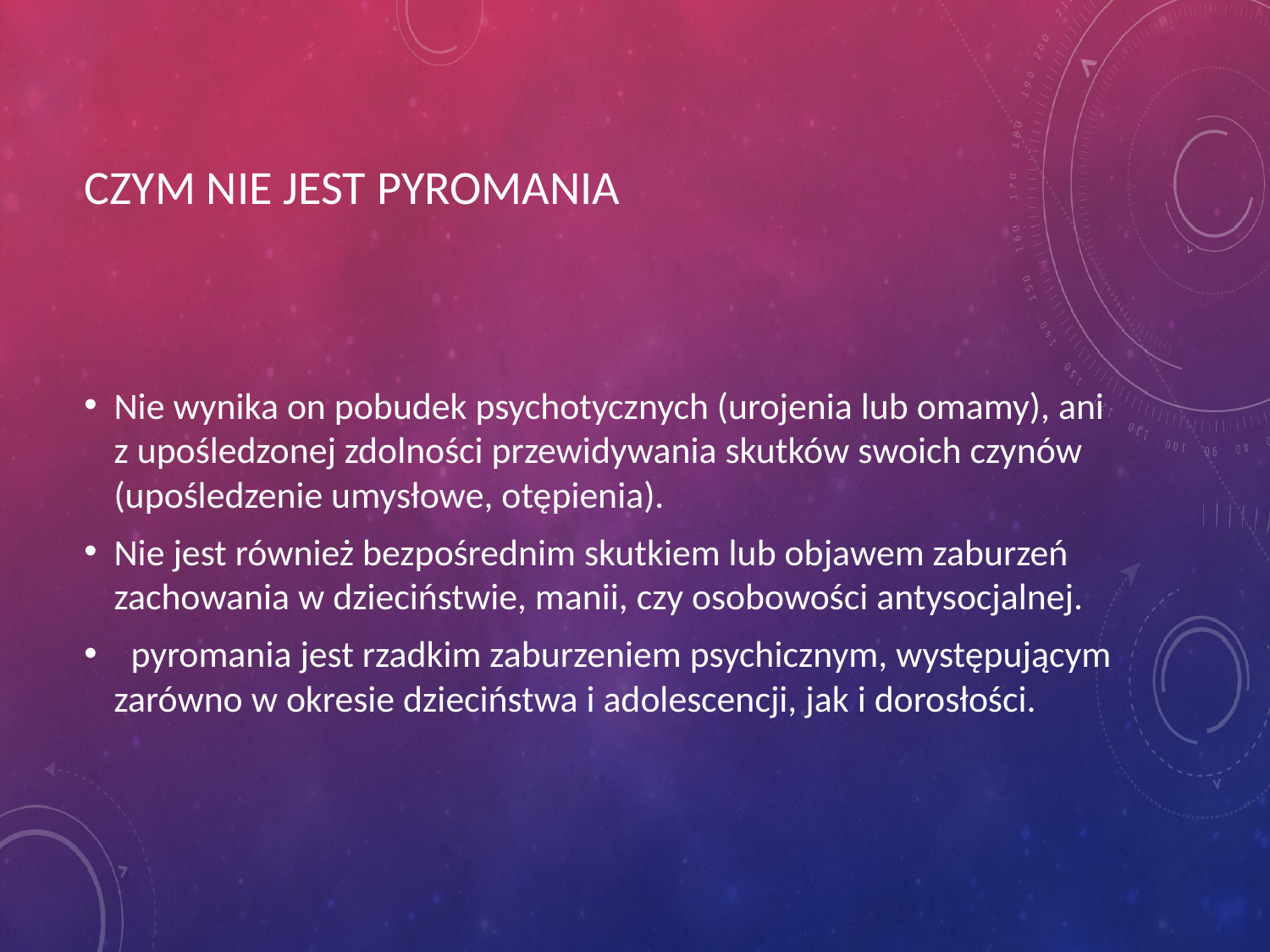

# CZYM NIE JEST pyroMANIA
Nie wynika on pobudek psychotycznych (urojenia lub omamy), ani z upośledzonej zdolności przewidywania skutków swoich czynów (upośledzenie umysłowe, otępienia).
Nie jest również bezpośrednim skutkiem lub objawem zaburzeń zachowania w dzieciństwie, manii, czy osobowości antysocjalnej.
  pyromania jest rzadkim zaburzeniem psychicznym, występującym zarówno w okresie dzieciństwa i adolescencji, jak i dorosłości.